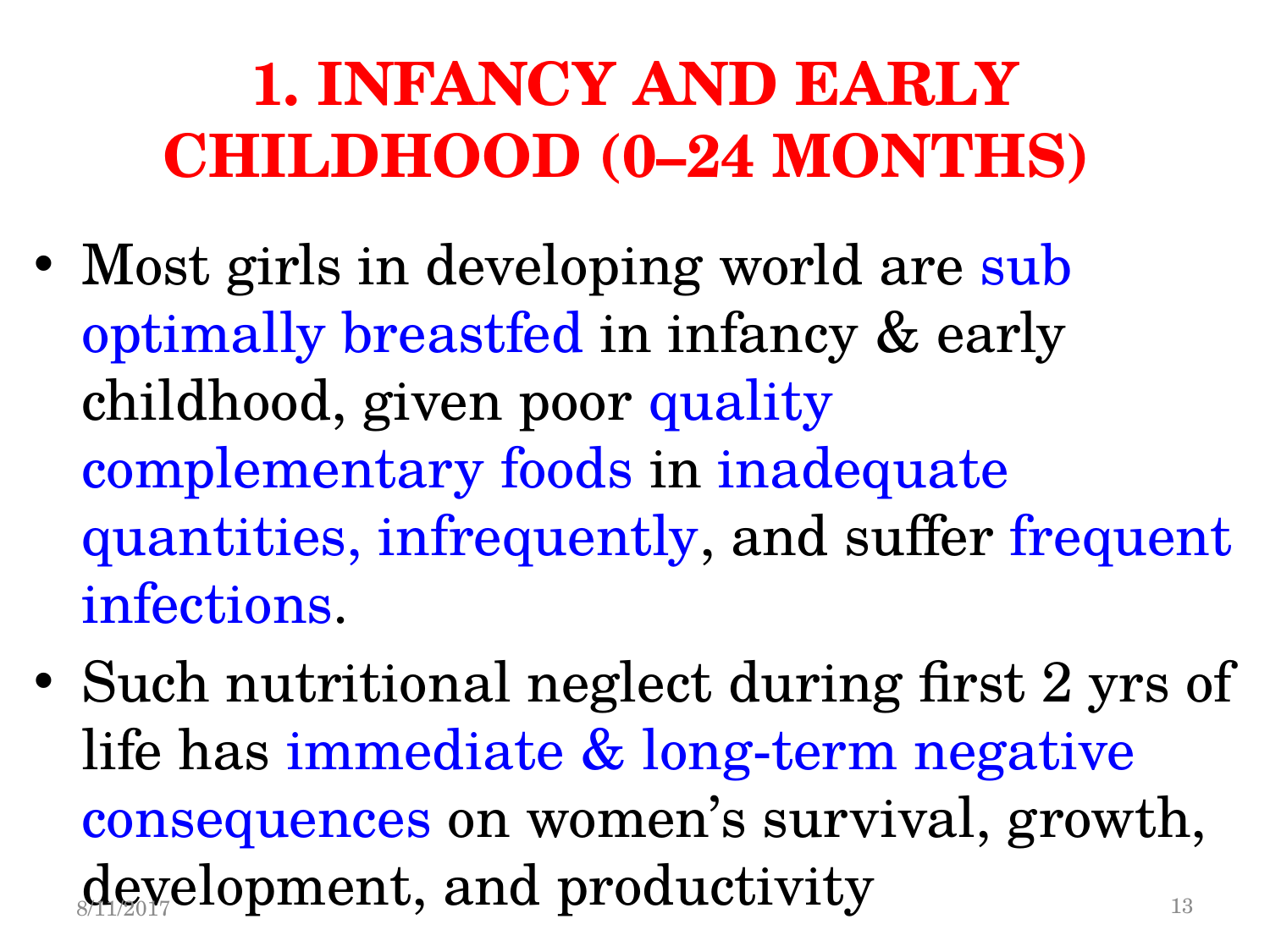

# 1. INFANCY AND EARLY CHILDHOOD (0–24 MONTHS)
Most girls in developing world are sub optimally breastfed in infancy & early childhood, given poor quality complementary foods in inadequate quantities, infrequently, and suffer frequent infections.
Such nutritional neglect during first 2 yrs of life has immediate & long-term negative consequences on women’s survival, growth, development, and productivity
8/11/2017
13